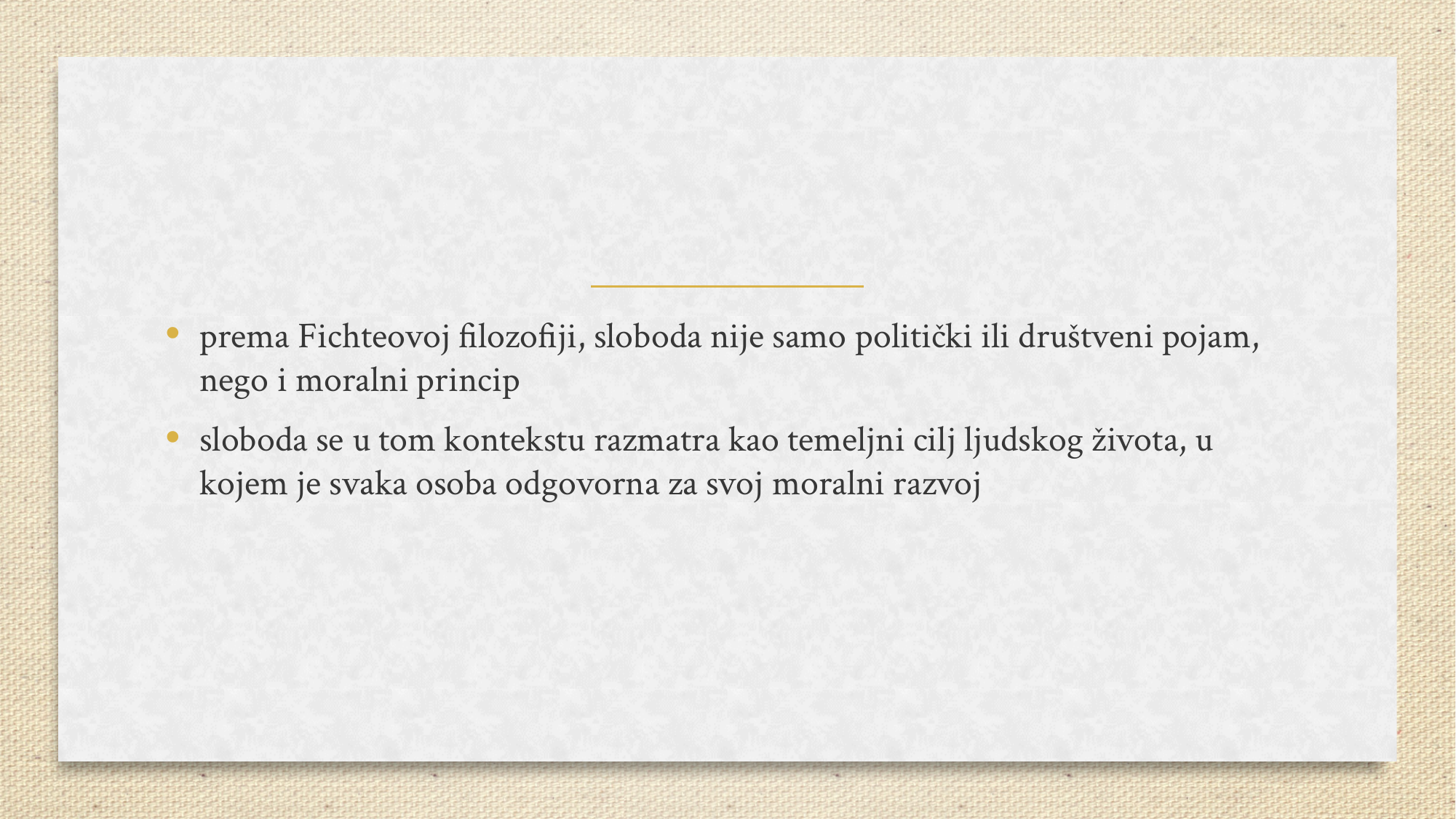

#
prema Fichteovoj filozofiji, sloboda nije samo politički ili društveni pojam, nego i moralni princip
sloboda se u tom kontekstu razmatra kao temeljni cilj ljudskog života, u kojem je svaka osoba odgovorna za svoj moralni razvoj